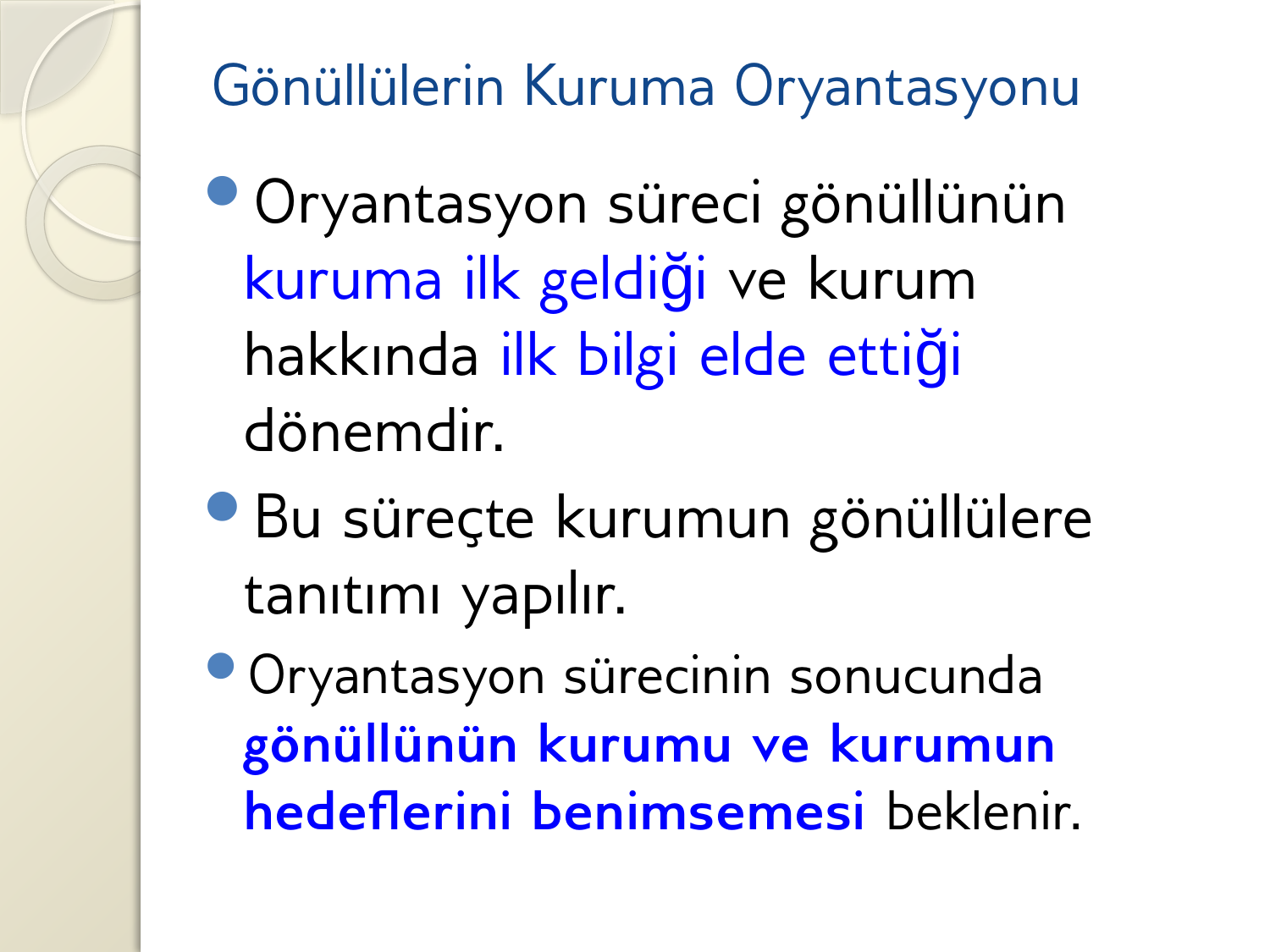

# Gönüllülerin Kuruma Oryantasyonu
Oryantasyon süreci gönüllünün kuruma ilk geldiği ve kurum hakkında ilk bilgi elde ettiği dönemdir.
Bu süreçte kurumun gönüllülere tanıtımı yapılır.
Oryantasyon sürecinin sonucunda gönüllünün kurumu ve kurumun hedeflerini benimsemesi beklenir.